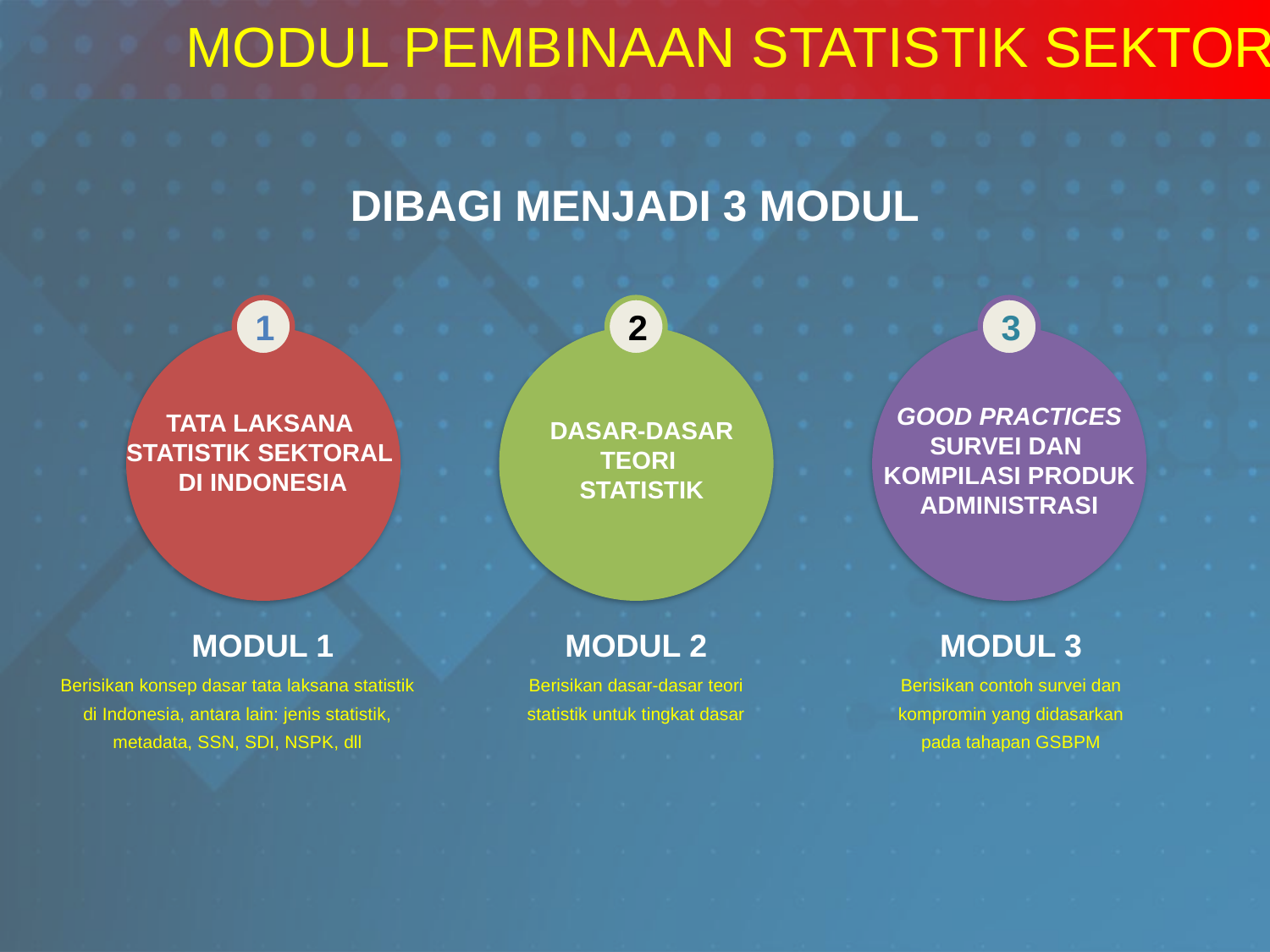

MODUL PEMBINAAN STATISTIK SEKTORAL
DIBAGI MENJADI 3 MODUL
1
2
3

GOOD PRACTICES
SURVEI DAN
KOMPILASI PRODUK
ADMINISTRASI
TATA LAKSANA
STATISTIK SEKTORAL
DI INDONESIA
DASAR-DASAR
TEORI
STATISTIK
MODUL 1
MODUL 2
MODUL 3
Berisikan konsep dasar tata laksana statistik di Indonesia, antara lain: jenis statistik, metadata, SSN, SDI, NSPK, dll
Berisikan dasar-dasar teori statistik untuk tingkat dasar
Berisikan contoh survei dan kompromin yang didasarkan pada tahapan GSBPM